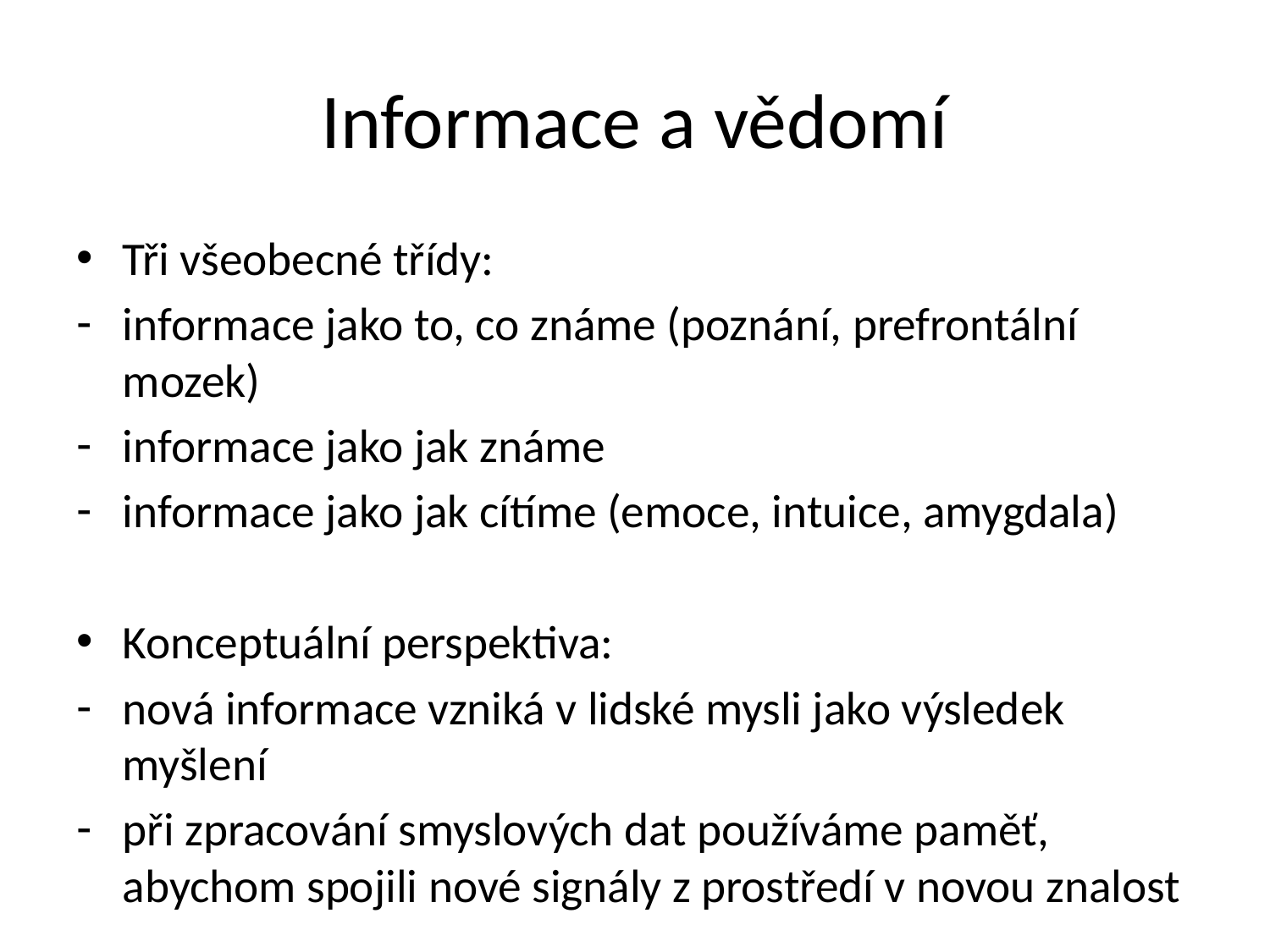

# Informace a vědomí
Tři všeobecné třídy:
informace jako to, co známe (poznání, prefrontální mozek)
informace jako jak známe
informace jako jak cítíme (emoce, intuice, amygdala)

Konceptuální perspektiva:
nová informace vzniká v lidské mysli jako výsledek myšlení
při zpracování smyslových dat používáme paměť, abychom spojili nové signály z prostředí v novou znalost